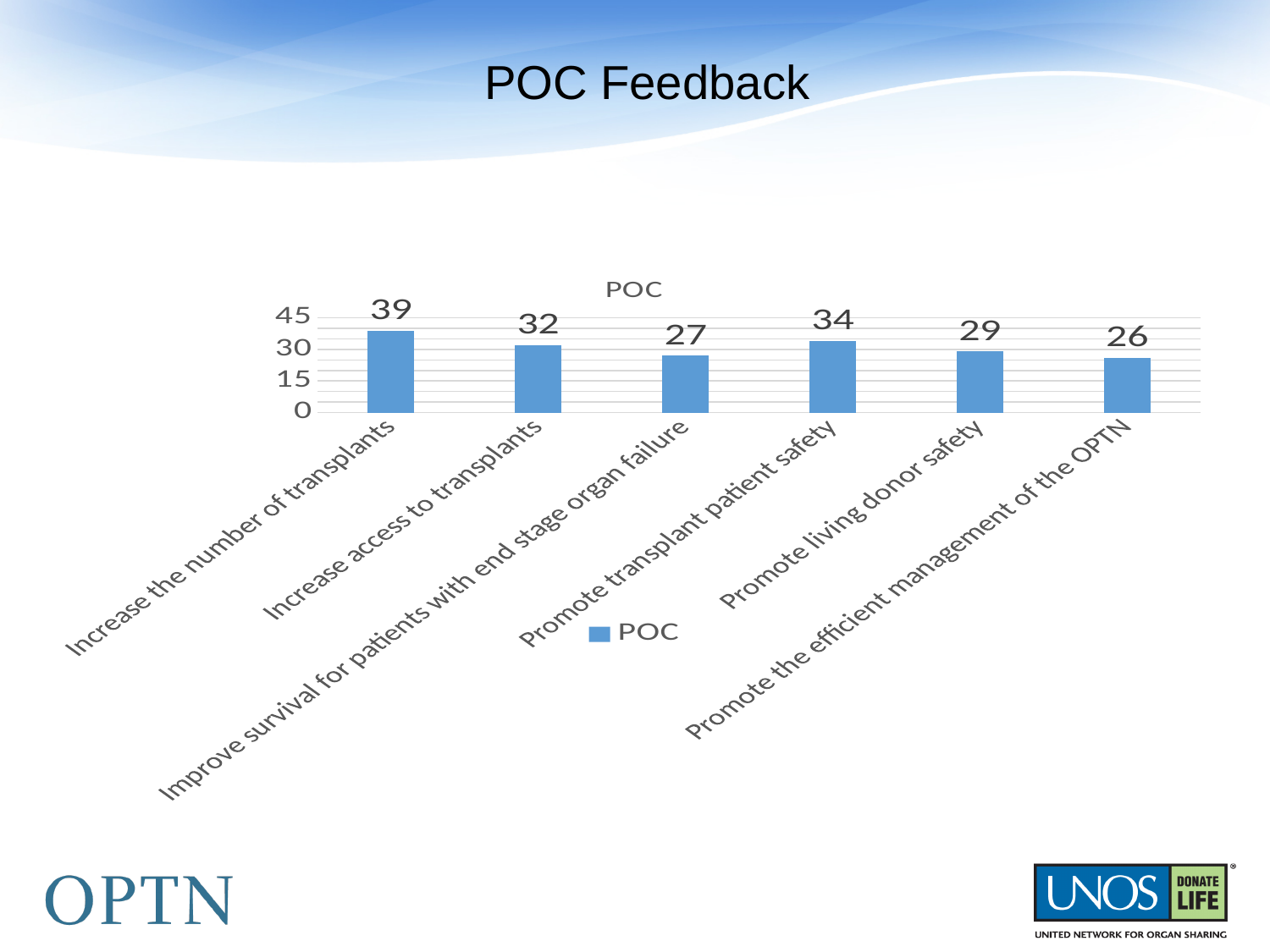

# POC Feedback

### Chart:

| Category | POC |
|---|---|
| Increase the number of transplants | 39.0 |
| Increase access to transplants | 32.0 |
| Improve survival for patients with end stage organ failure | 27.0 |
| Promote transplant patient safety | 34.0 |
| Promote living donor safety | 29.0 |
| Promote the efficient management of the OPTN | 26.0 |